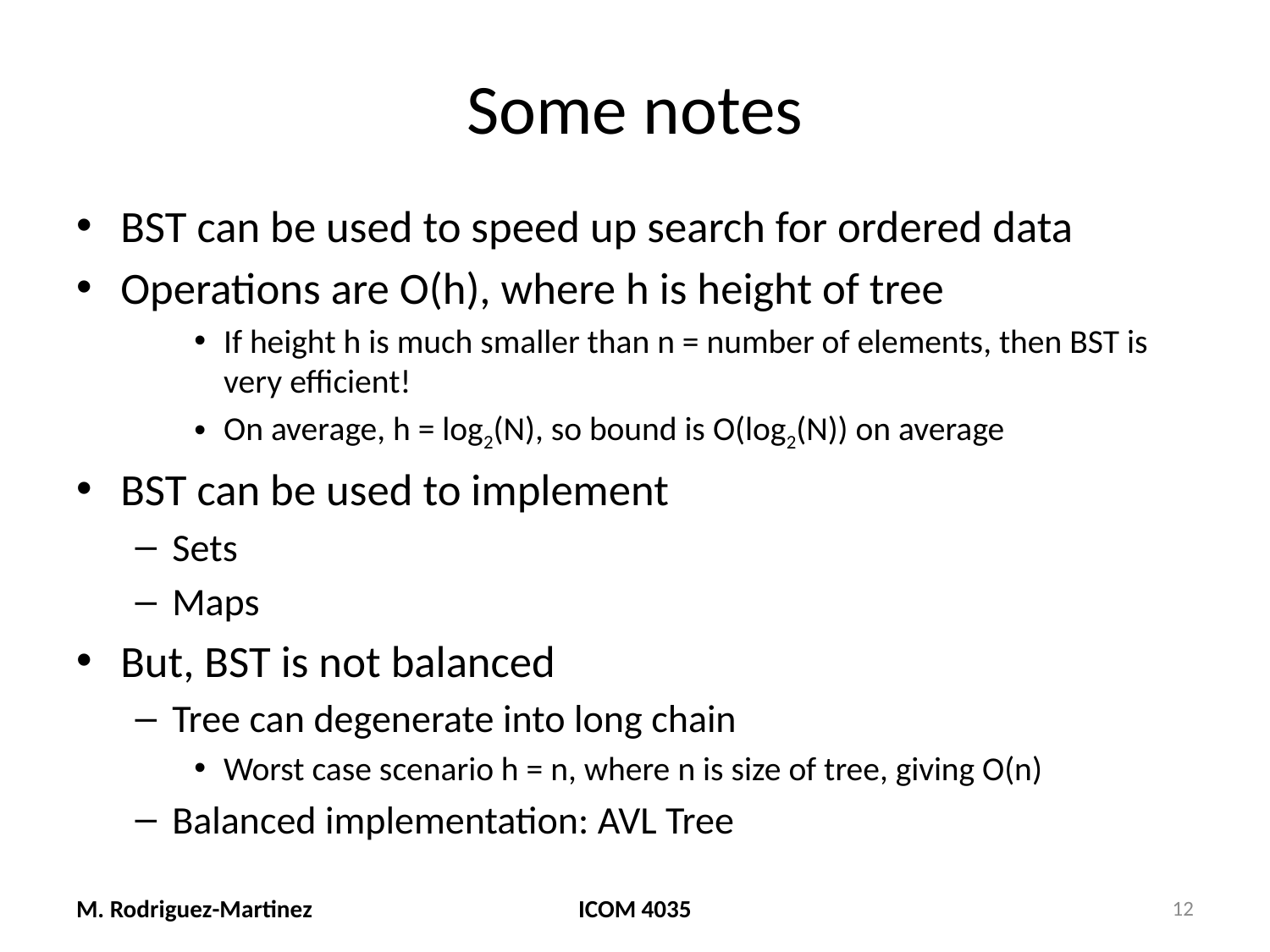

# Some notes
BST can be used to speed up search for ordered data
Operations are O(h), where h is height of tree
If height h is much smaller than n = number of elements, then BST is very efficient!
On average, h = log2(N), so bound is O(log2(N)) on average
BST can be used to implement
Sets
Maps
But, BST is not balanced
Tree can degenerate into long chain
Worst case scenario h = n, where n is size of tree, giving O(n)
Balanced implementation: AVL Tree

M. Rodriguez-Martinez
ICOM 4035
12